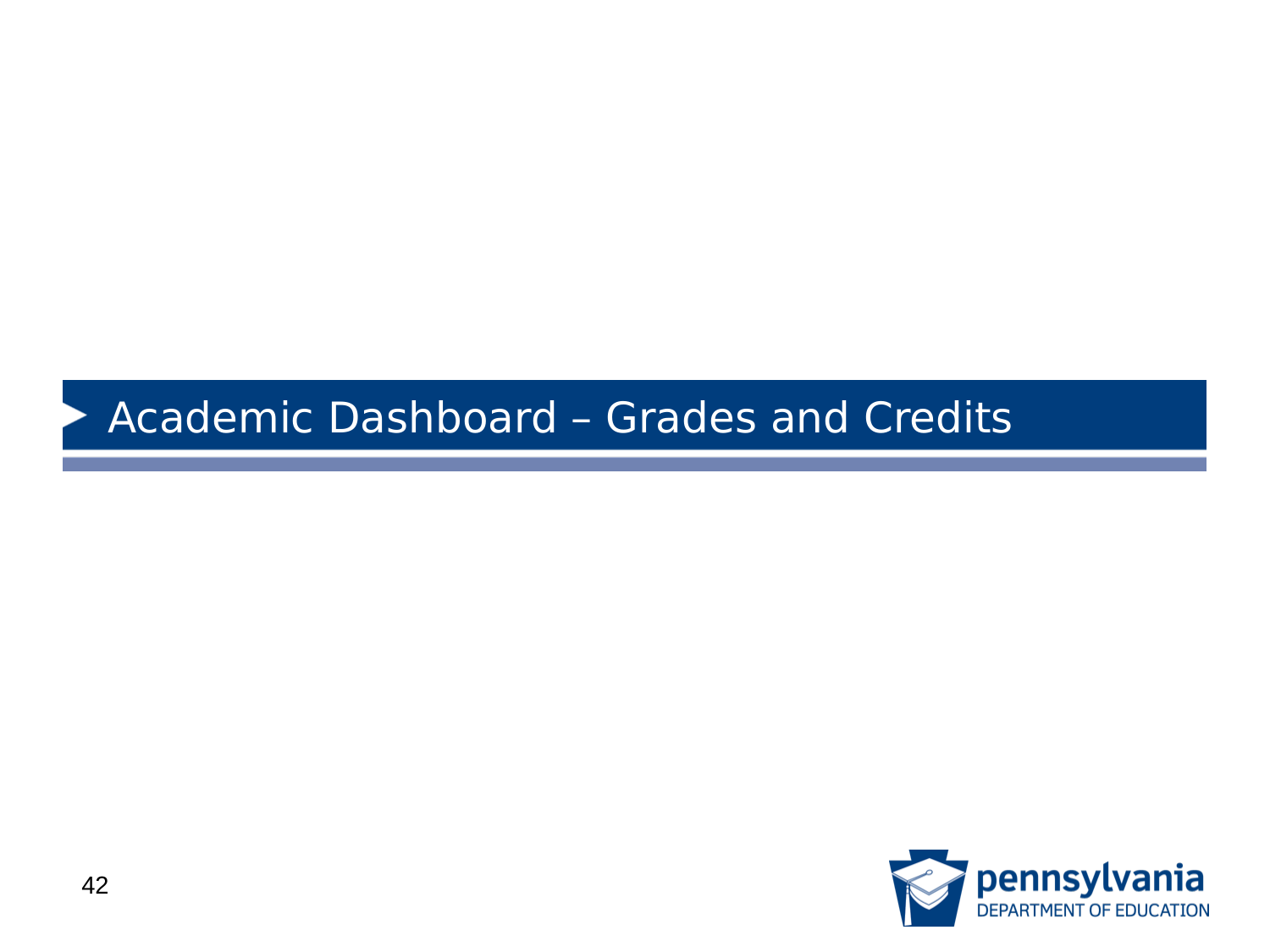

# Academic Dashboard – Grades and Credits
42